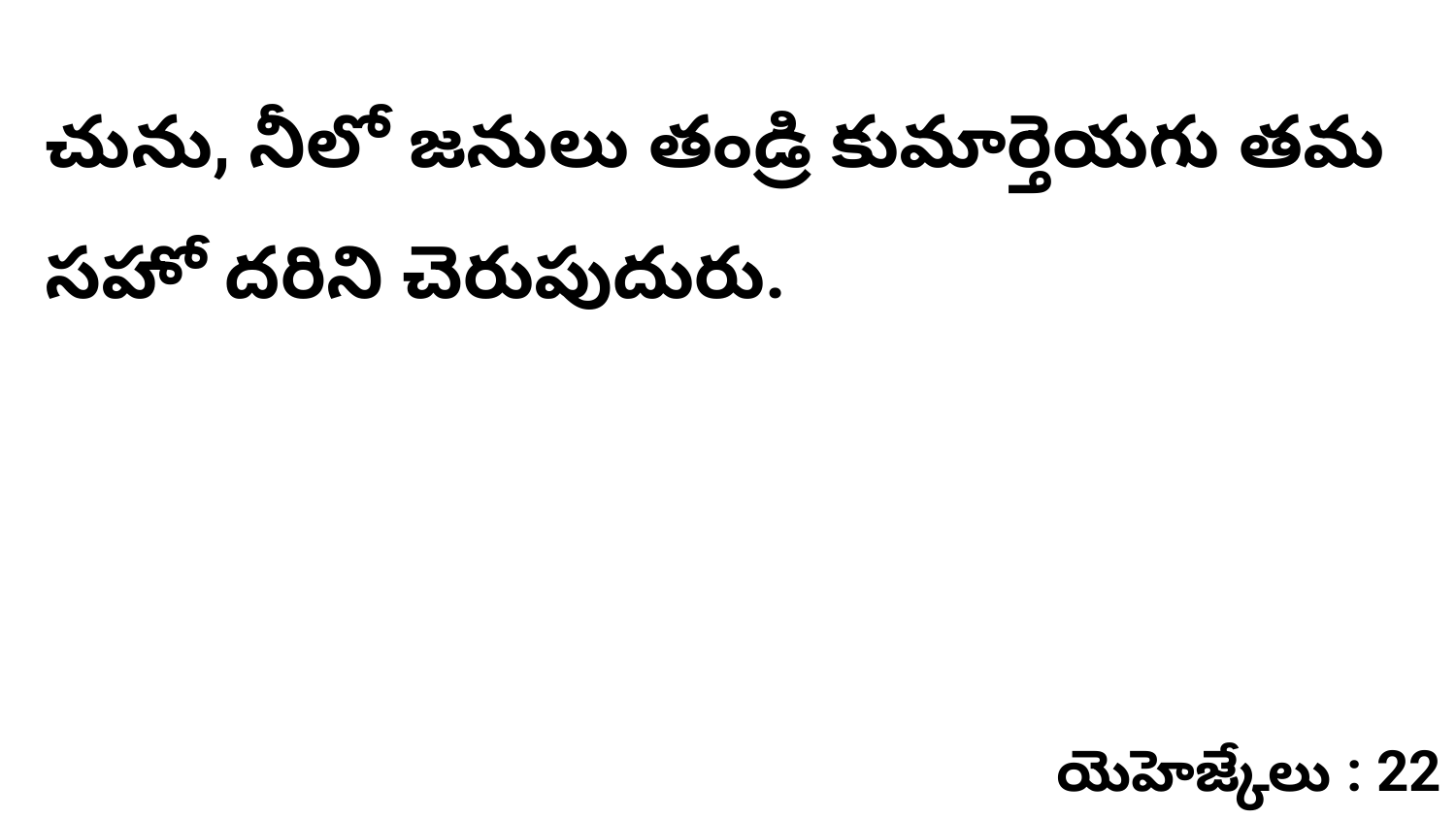

చును, నీలో జనులు తండ్రి కుమార్తెయగు తమ సహో దరిని చెరుపుదురు.
యెహెజ్కేలు : 22